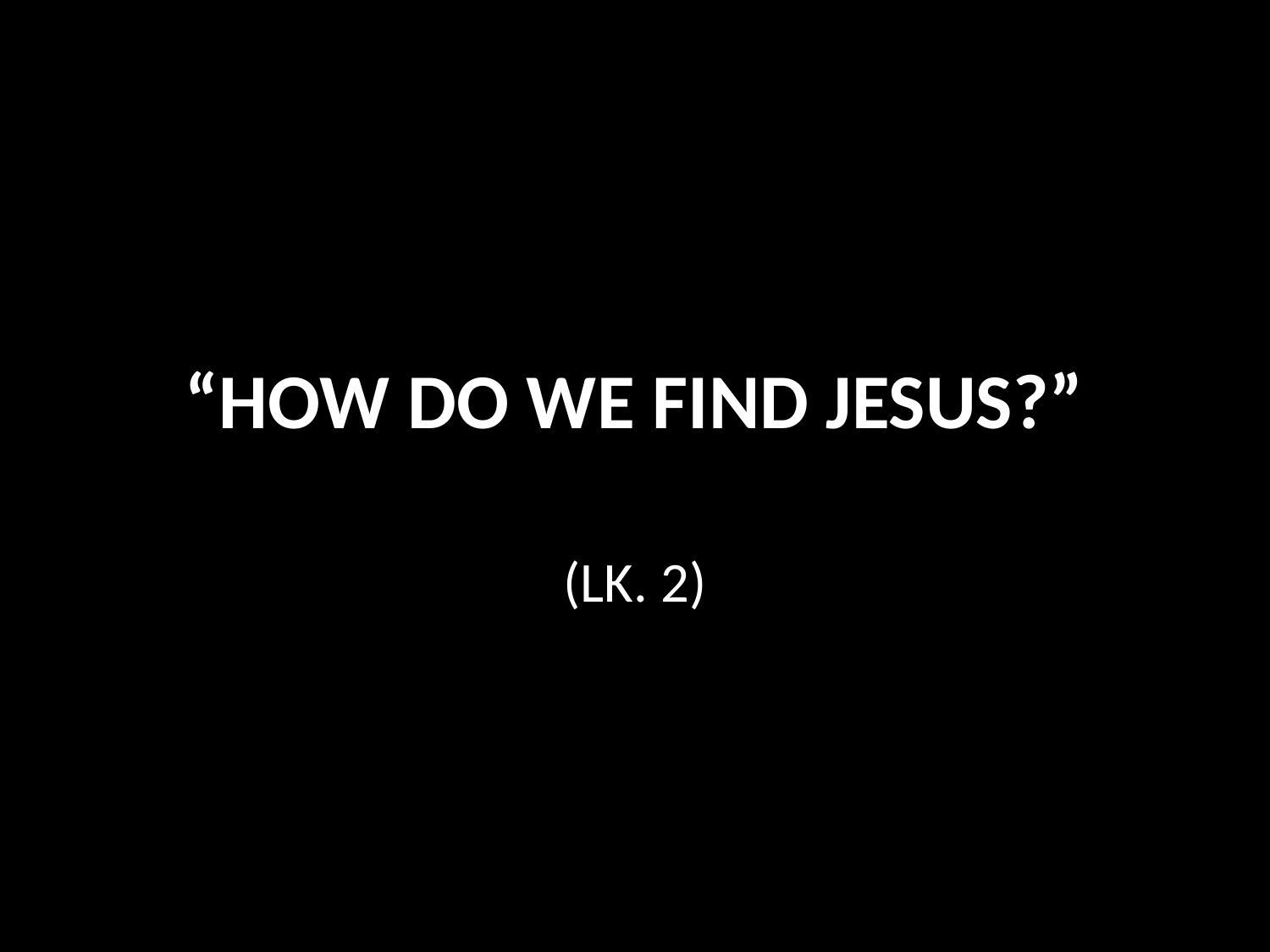

# “HOW DO WE FIND JESUS?”
(LK. 2)